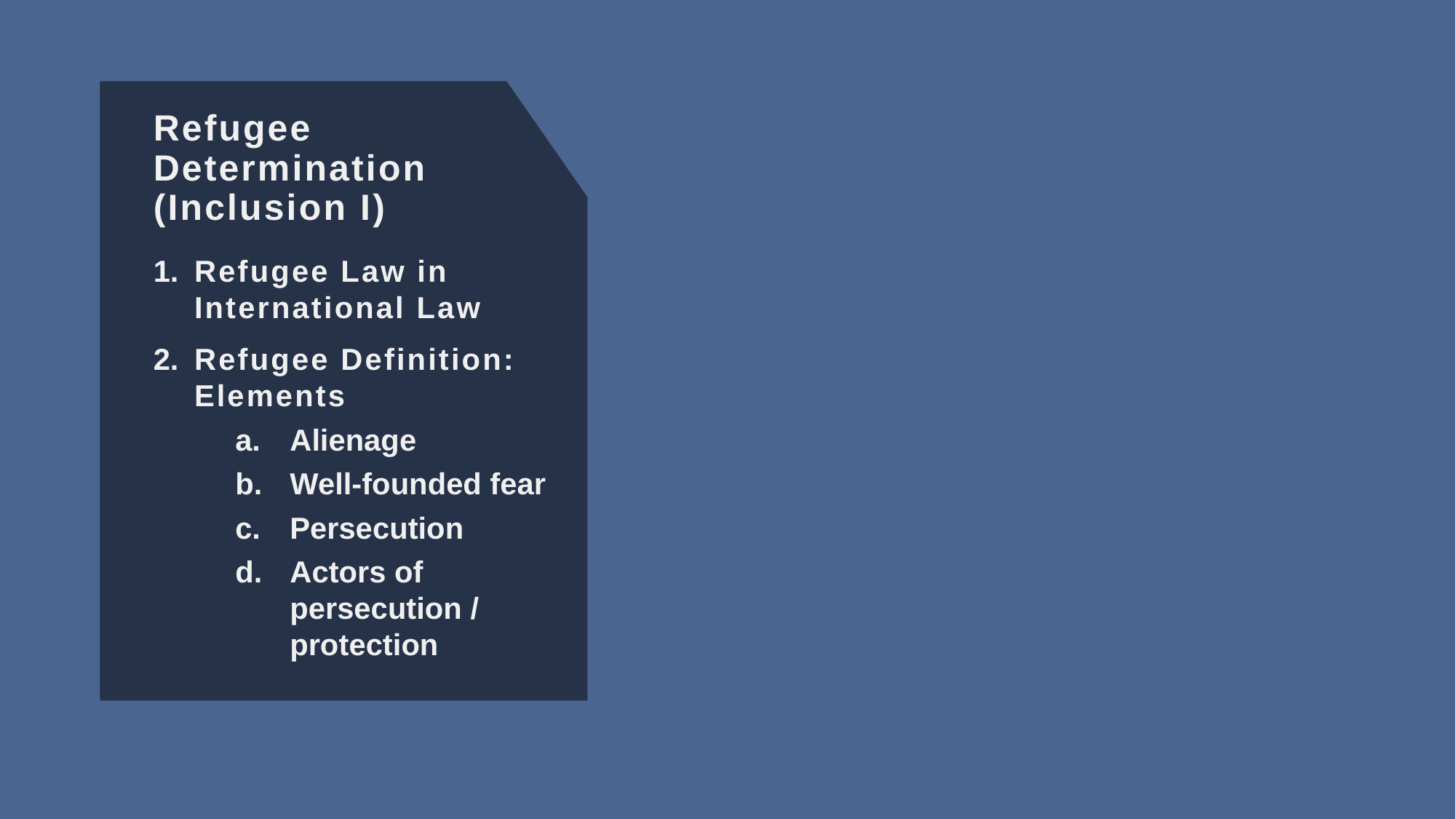

# Refugee Determination (Inclusion I)
Refugee Law in International Law
Refugee Definition: Elements
Alienage
Well-founded fear
Persecution
Actors of persecution / protection